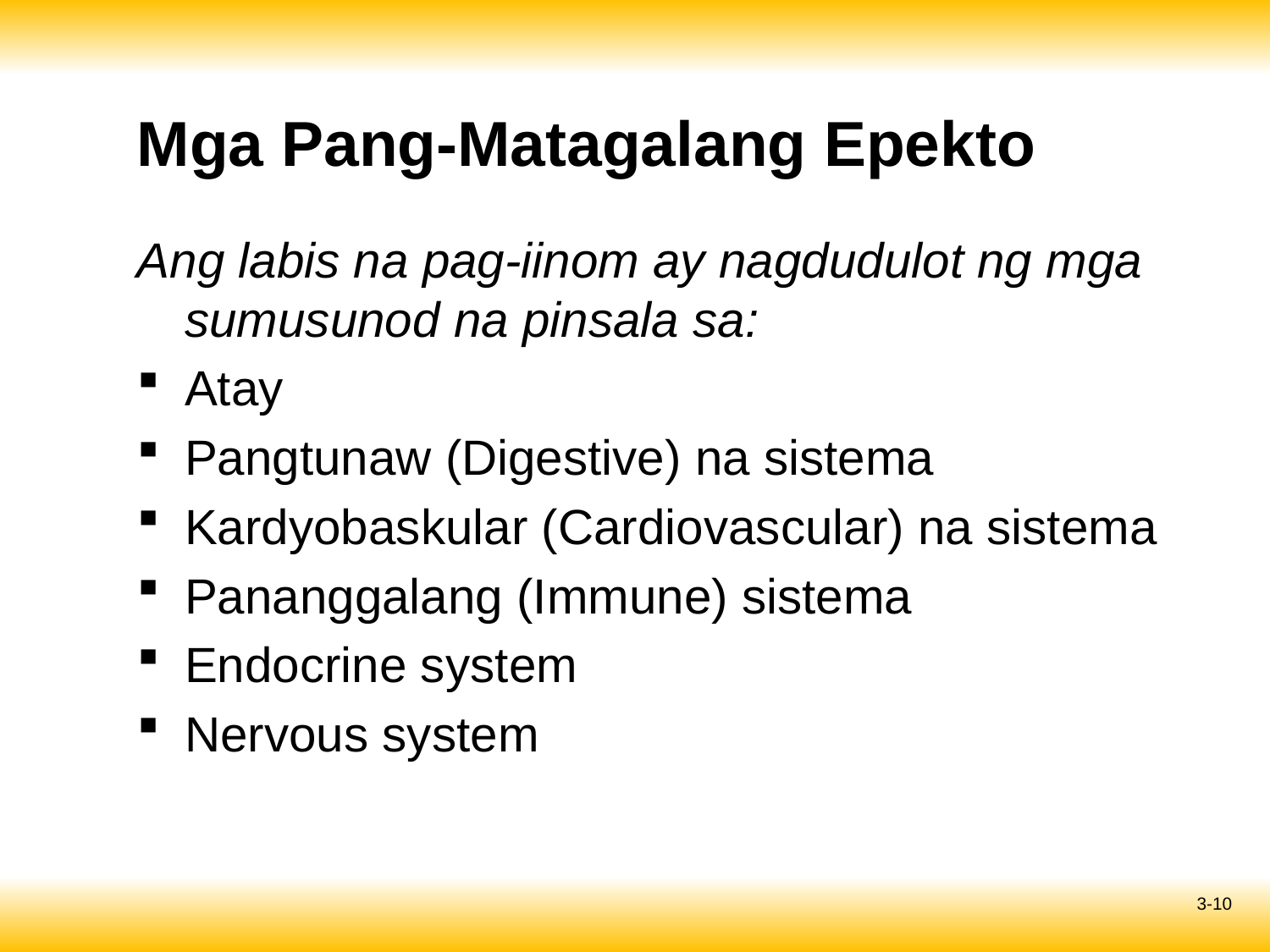

# Mga Pang-Matagalang Epekto
Ang labis na pag-iinom ay nagdudulot ng mga sumusunod na pinsala sa:
Atay
Pangtunaw (Digestive) na sistema
Kardyobaskular (Cardiovascular) na sistema
Pananggalang (Immune) sistema
Endocrine system
Nervous system

3-10